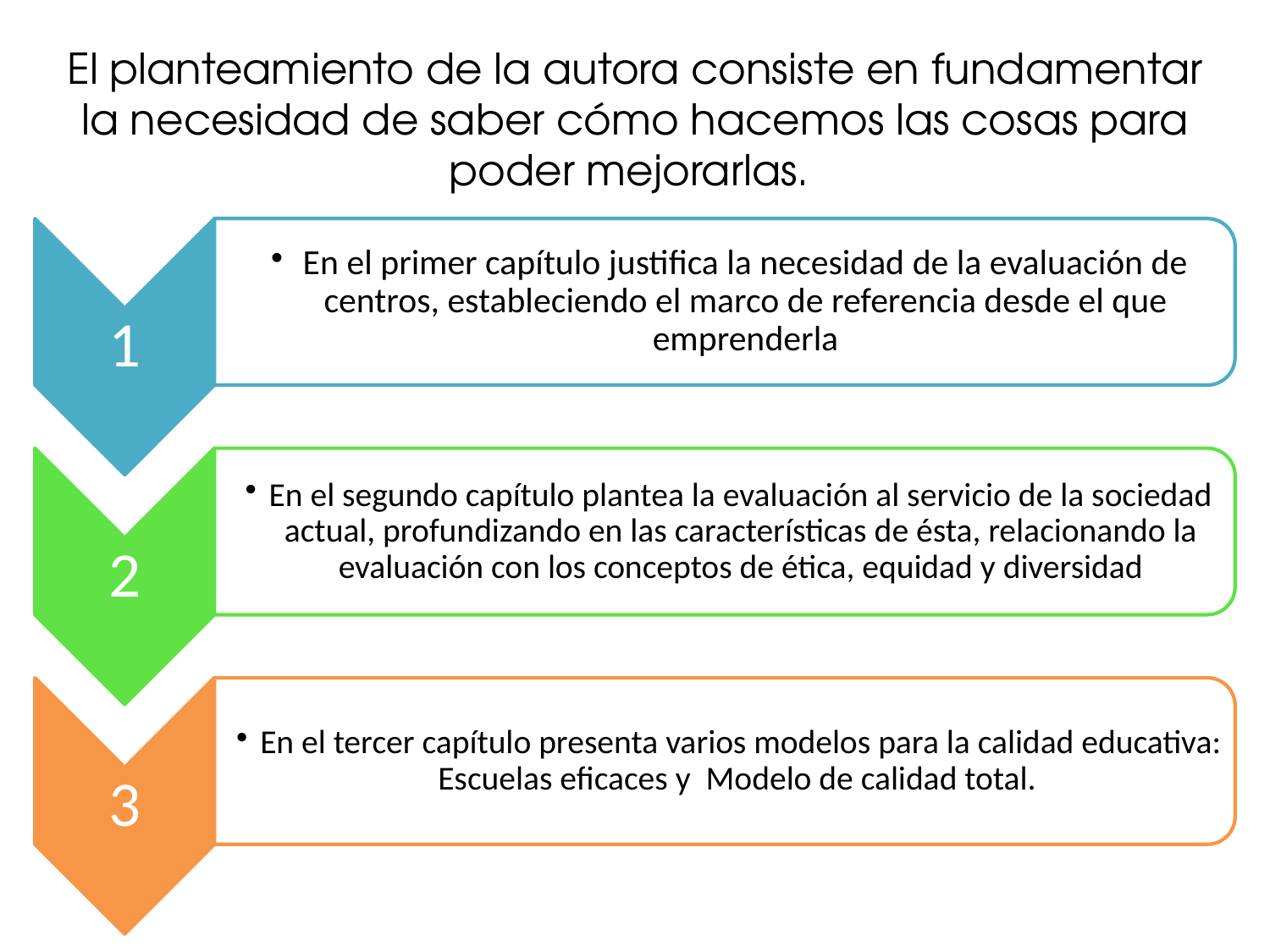

El planteamiento de la autora consiste en fundamentar la necesidad de saber cómo hacemos las cosas para poder mejorarlas.
1
En el primer capítulo justifica la necesidad de la evaluación de centros, estableciendo el marco de referencia desde el que emprenderla
2
En el segundo capítulo plantea la evaluación al servicio de la sociedad actual, profundizando en las características de ésta, relacionando la evaluación con los conceptos de ética, equidad y diversidad
3
En el tercer capítulo presenta varios modelos para la calidad educativa: Escuelas eficaces y  Modelo de calidad total.